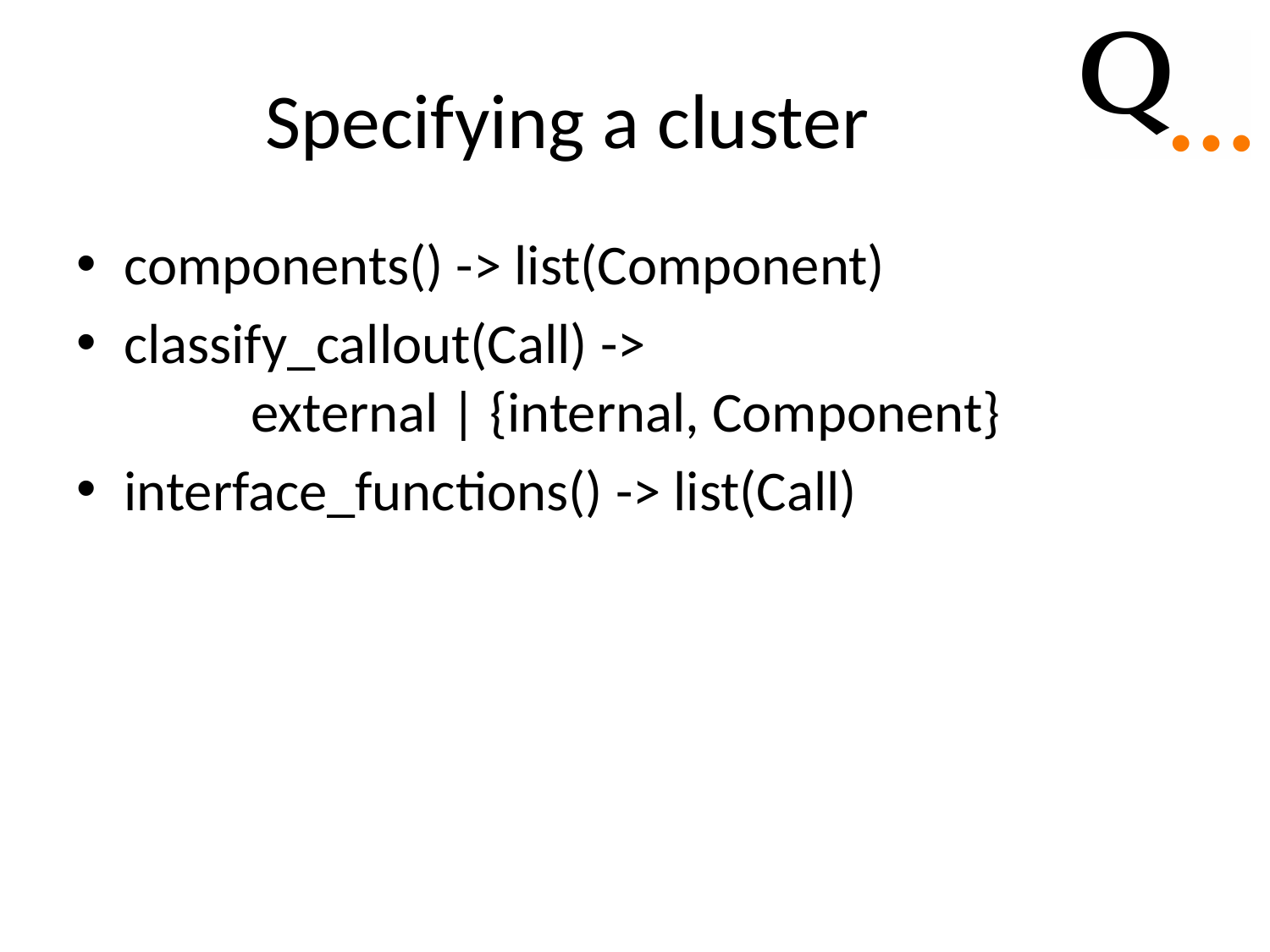

# Specifying a cluster
components() -> list(Component)
classify_callout(Call) ->
	external | {internal, Component}
interface_functions() -> list(Call)